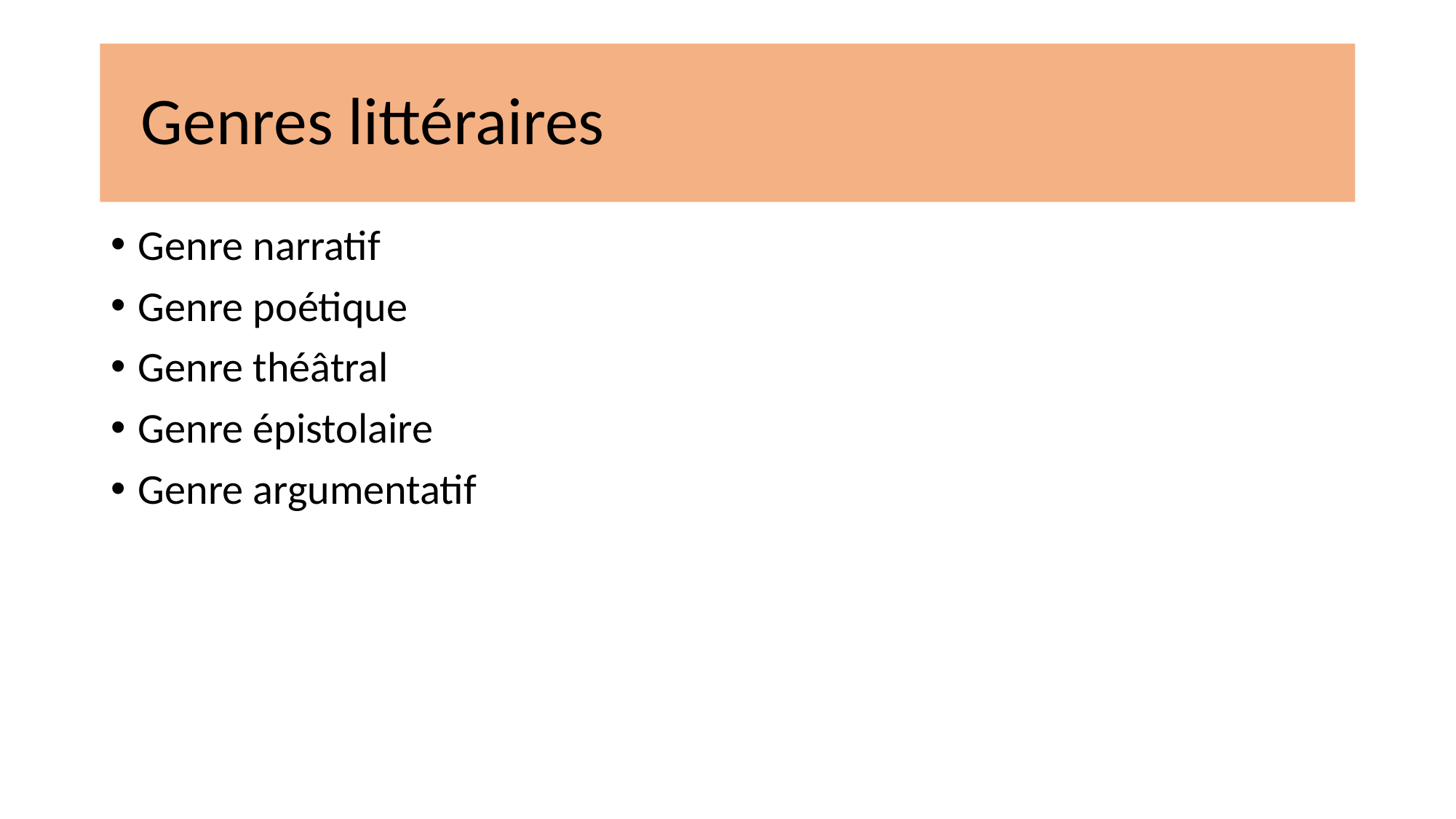

# Genres littéraires
Genre narratif
Genre poétique
Genre théâtral
Genre épistolaire
Genre argumentatif